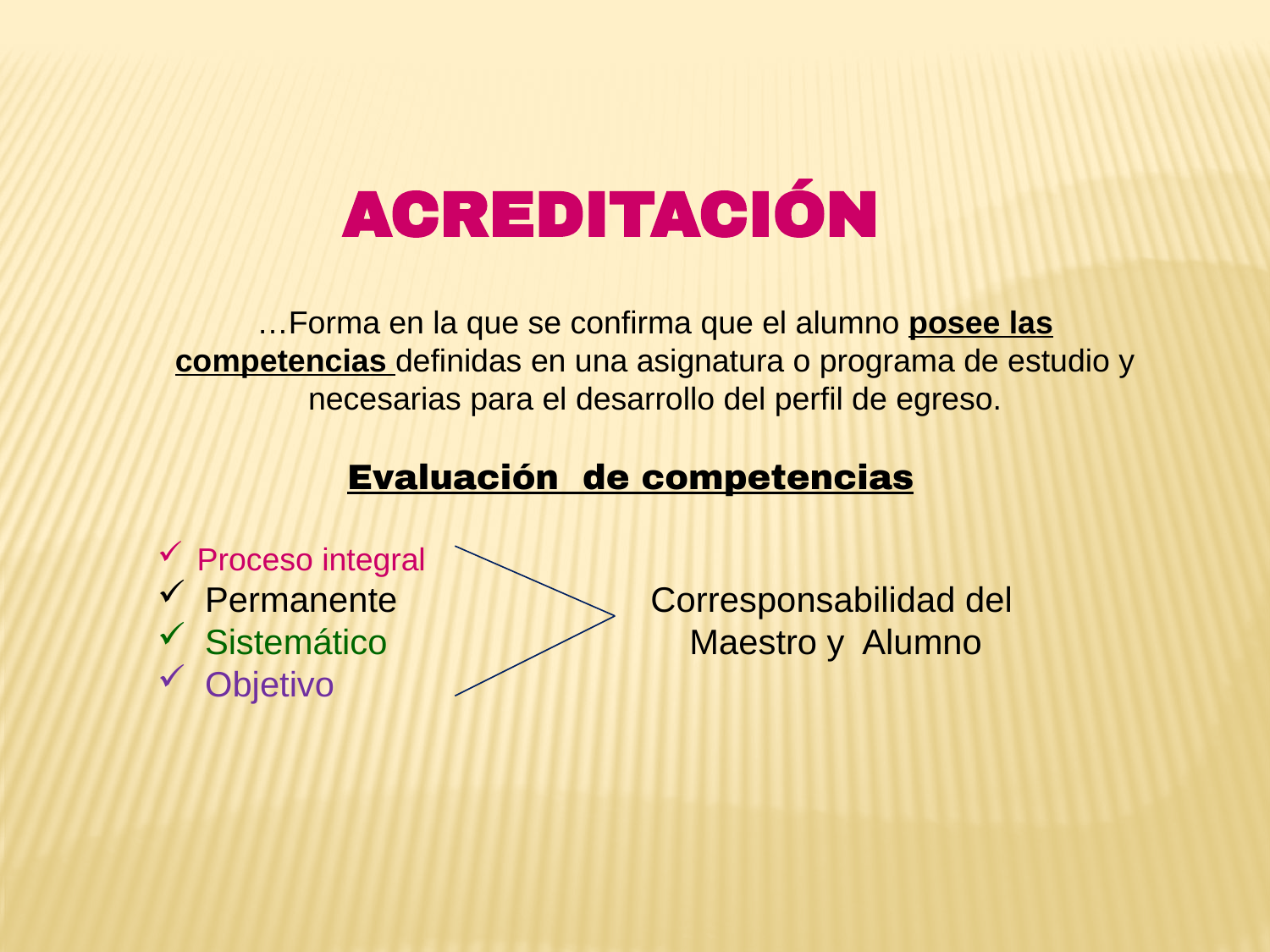

# Acreditación
…Forma en la que se confirma que el alumno posee las competencias definidas en una asignatura o programa de estudio y necesarias para el desarrollo del perfil de egreso.

                Evaluación  de competencias

Proceso integral
Permanente                          Corresponsabilidad del
Sistemático                               Maestro y  Alumno
Objetivo